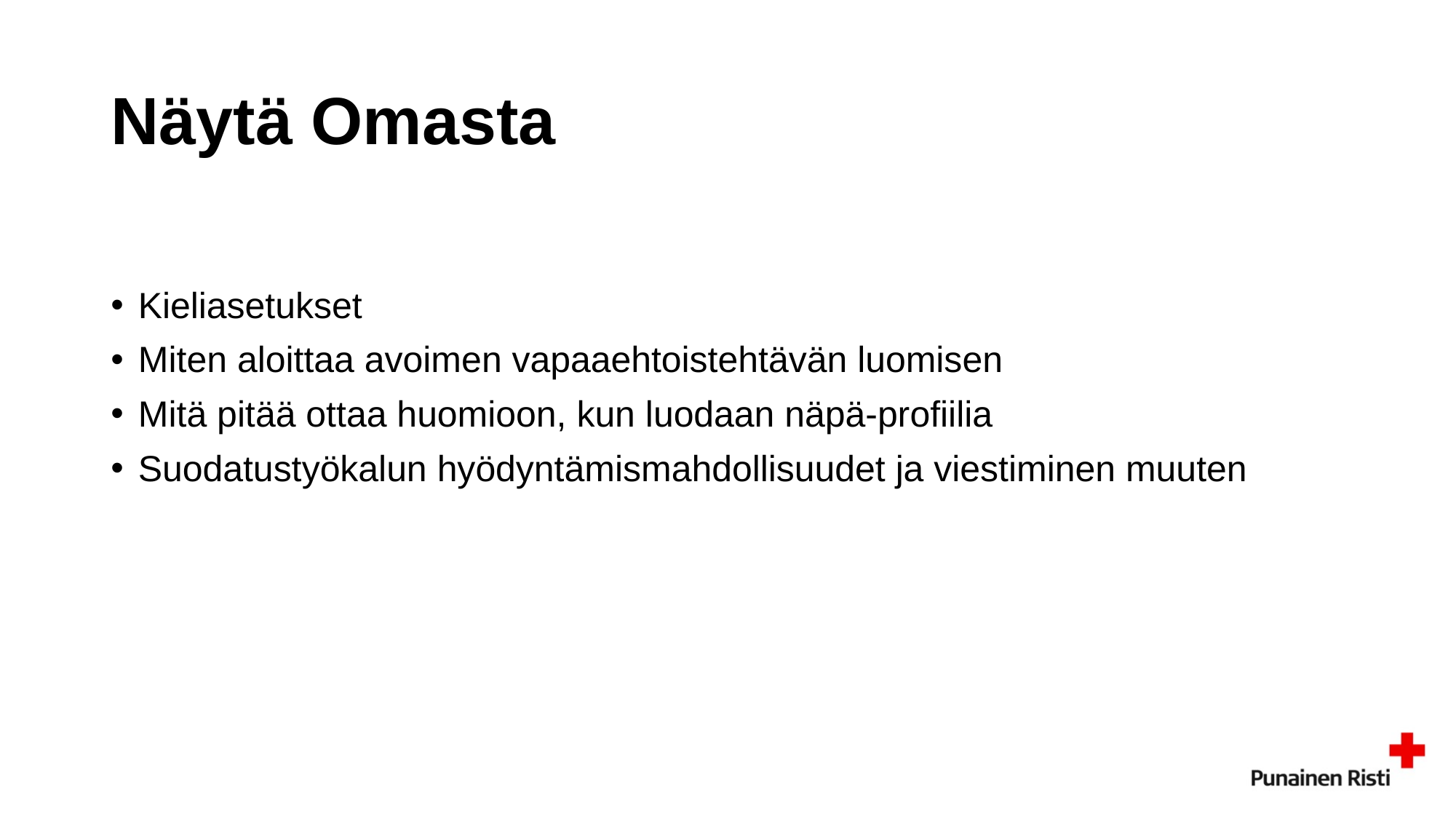

# Näytä Omasta
Kieliasetukset
Miten aloittaa avoimen vapaaehtoistehtävän luomisen
Mitä pitää ottaa huomioon, kun luodaan näpä-profiilia
Suodatustyökalun hyödyntämismahdollisuudet ja viestiminen muuten